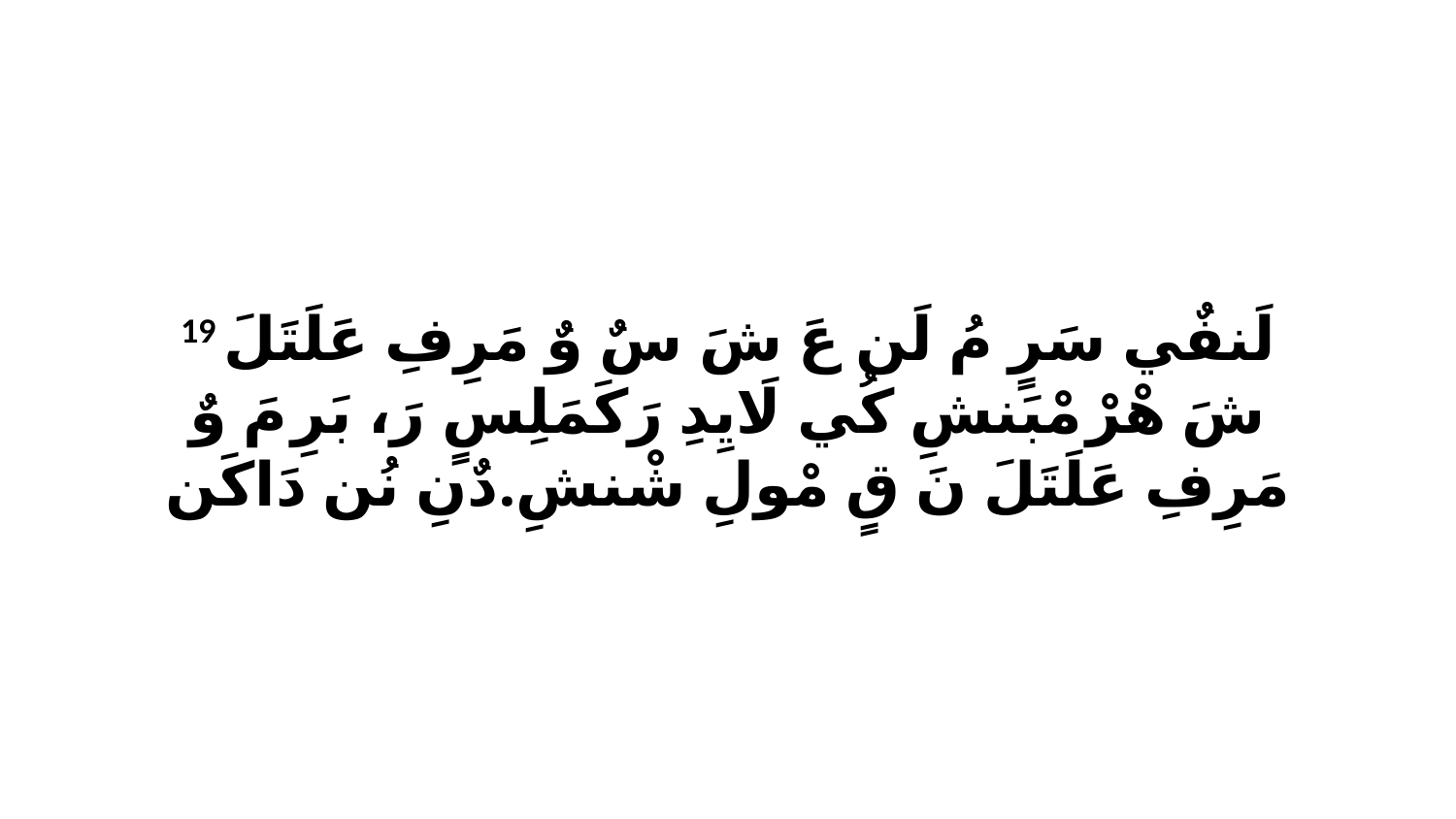

19 لَنفٌي سَرٍ مُ لَن عَ شَ سٌ وٌ مَرِفِ عَلَتَلَ شَ هْرْ مْبَنشِ كُي لَايِدِ رَكَمَلِسٍ رَ، بَرِ مَ وٌ مَرِفِ عَلَتَلَ نَ قٍ مْولِ شْنشِ.دٌنِ نُن دَاكَن